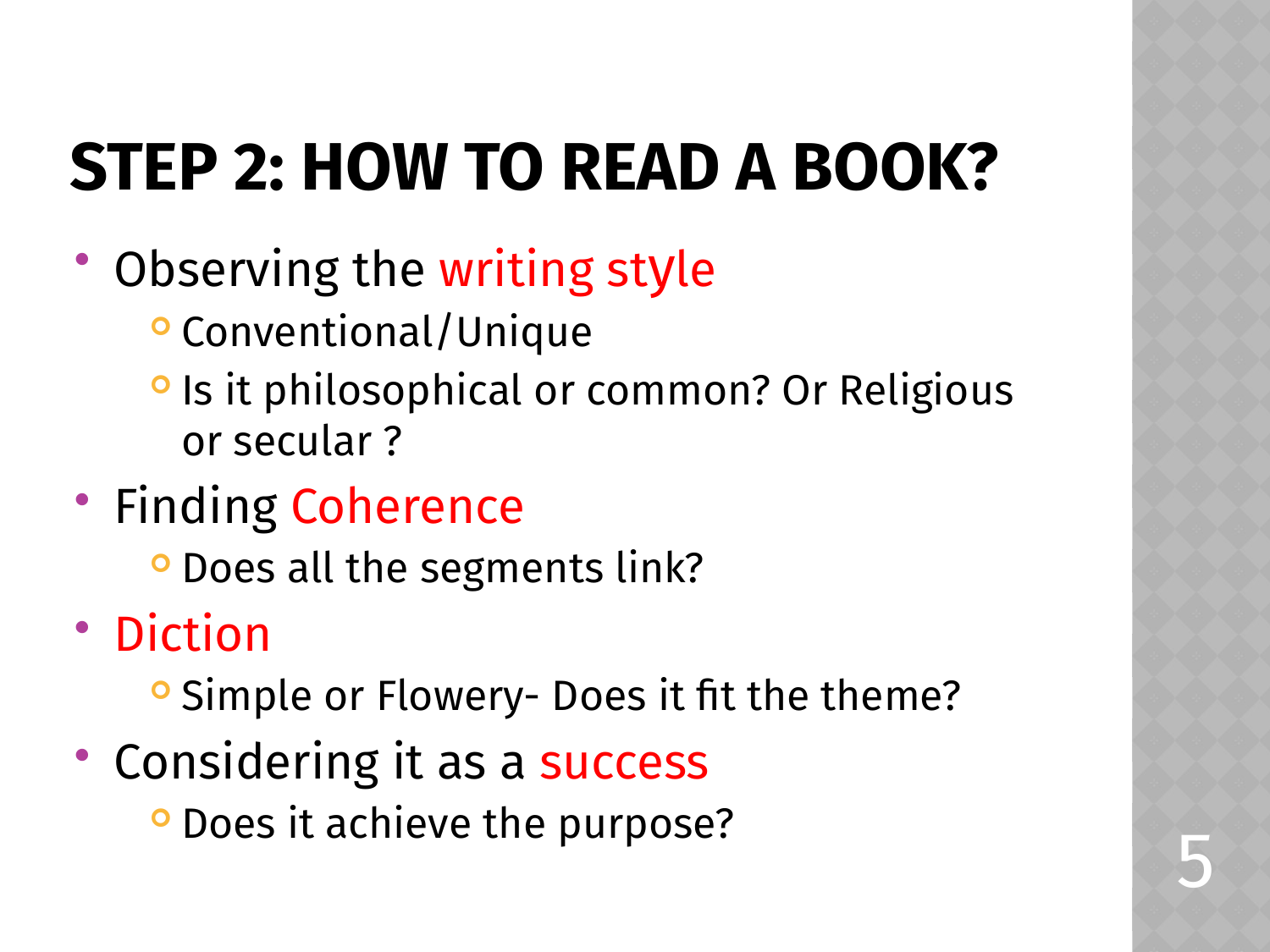

# Step 2: How to read a book?
Observing the writing style
Conventional/Unique
Is it philosophical or common? Or Religious or secular ?
Finding Coherence
Does all the segments link?
Diction
Simple or Flowery- Does it fit the theme?
Considering it as a success
Does it achieve the purpose?

5